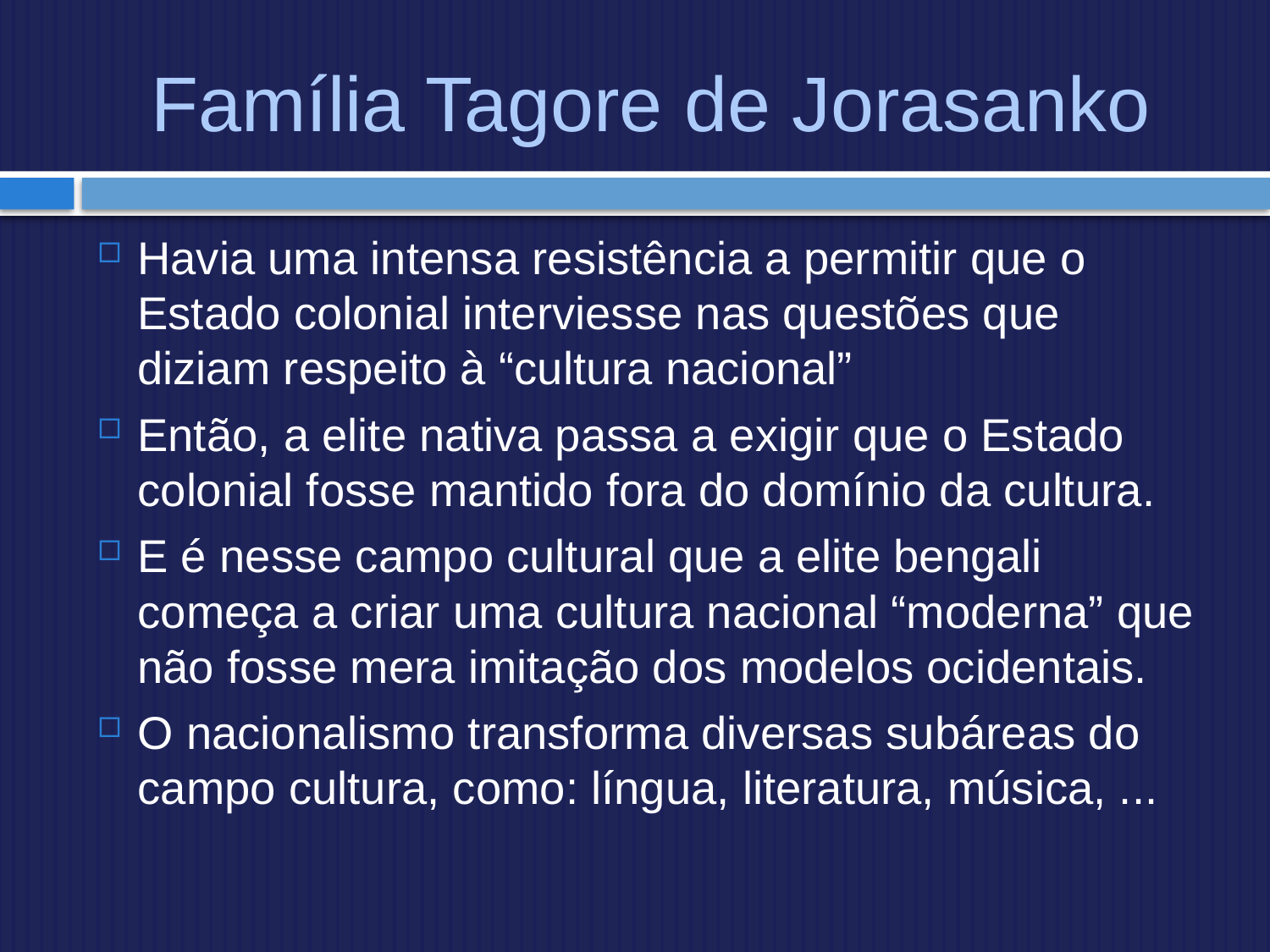

# Família Tagore de Jorasanko
Havia uma intensa resistência a permitir que o Estado colonial interviesse nas questões que diziam respeito à “cultura nacional”
Então, a elite nativa passa a exigir que o Estado colonial fosse mantido fora do domínio da cultura.
E é nesse campo cultural que a elite bengali começa a criar uma cultura nacional “moderna” que não fosse mera imitação dos modelos ocidentais.
O nacionalismo transforma diversas subáreas do campo cultura, como: língua, literatura, música, ...